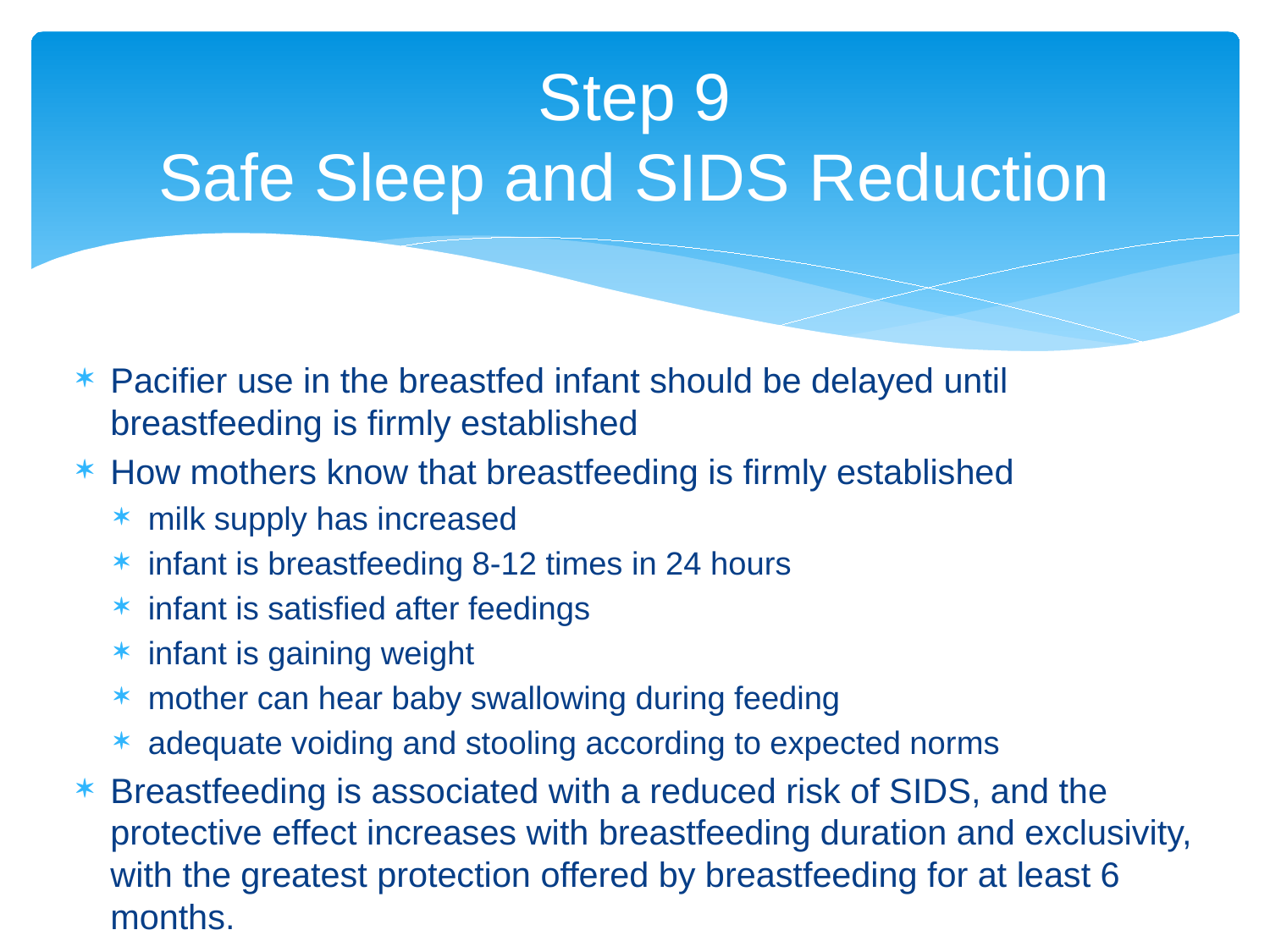

# Step 9 Safe Sleep and SIDS Reduction
Pacifier use in the breastfed infant should be delayed until breastfeeding is firmly established
How mothers know that breastfeeding is firmly established
milk supply has increased
infant is breastfeeding 8-12 times in 24 hours
infant is satisfied after feedings
infant is gaining weight
mother can hear baby swallowing during feeding
adequate voiding and stooling according to expected norms
Breastfeeding is associated with a reduced risk of SIDS, and the protective effect increases with breastfeeding duration and exclusivity, with the greatest protection offered by breastfeeding for at least 6 months.